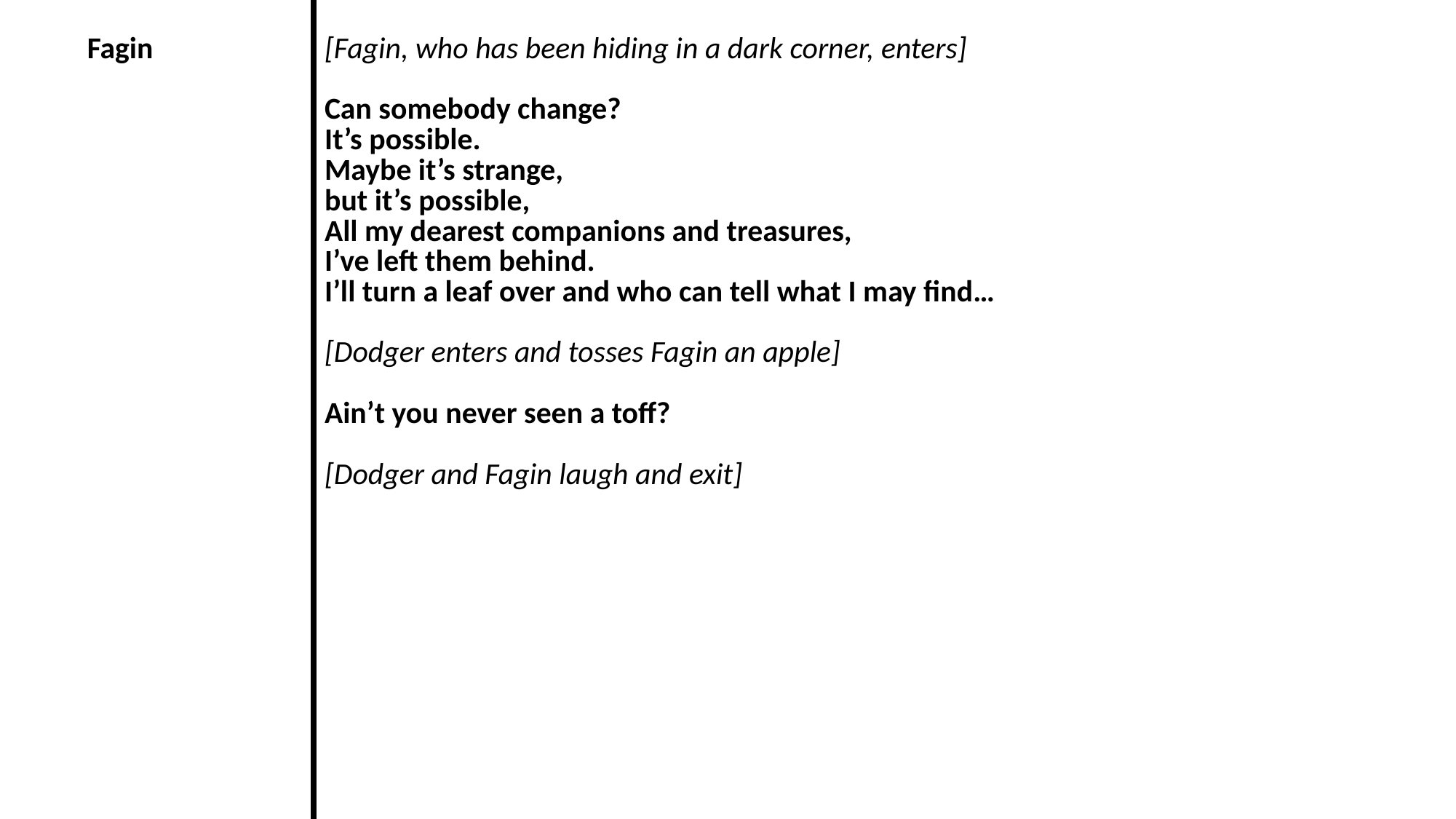

| Fagin | [Fagin, who has been hiding in a dark corner, enters] Can somebody change? It’s possible. Maybe it’s strange, but it’s possible, All my dearest companions and treasures, I’ve left them behind. I’ll turn a leaf over and who can tell what I may find… [Dodger enters and tosses Fagin an apple] Ain’t you never seen a toff? [Dodger and Fagin laugh and exit] |
| --- | --- |